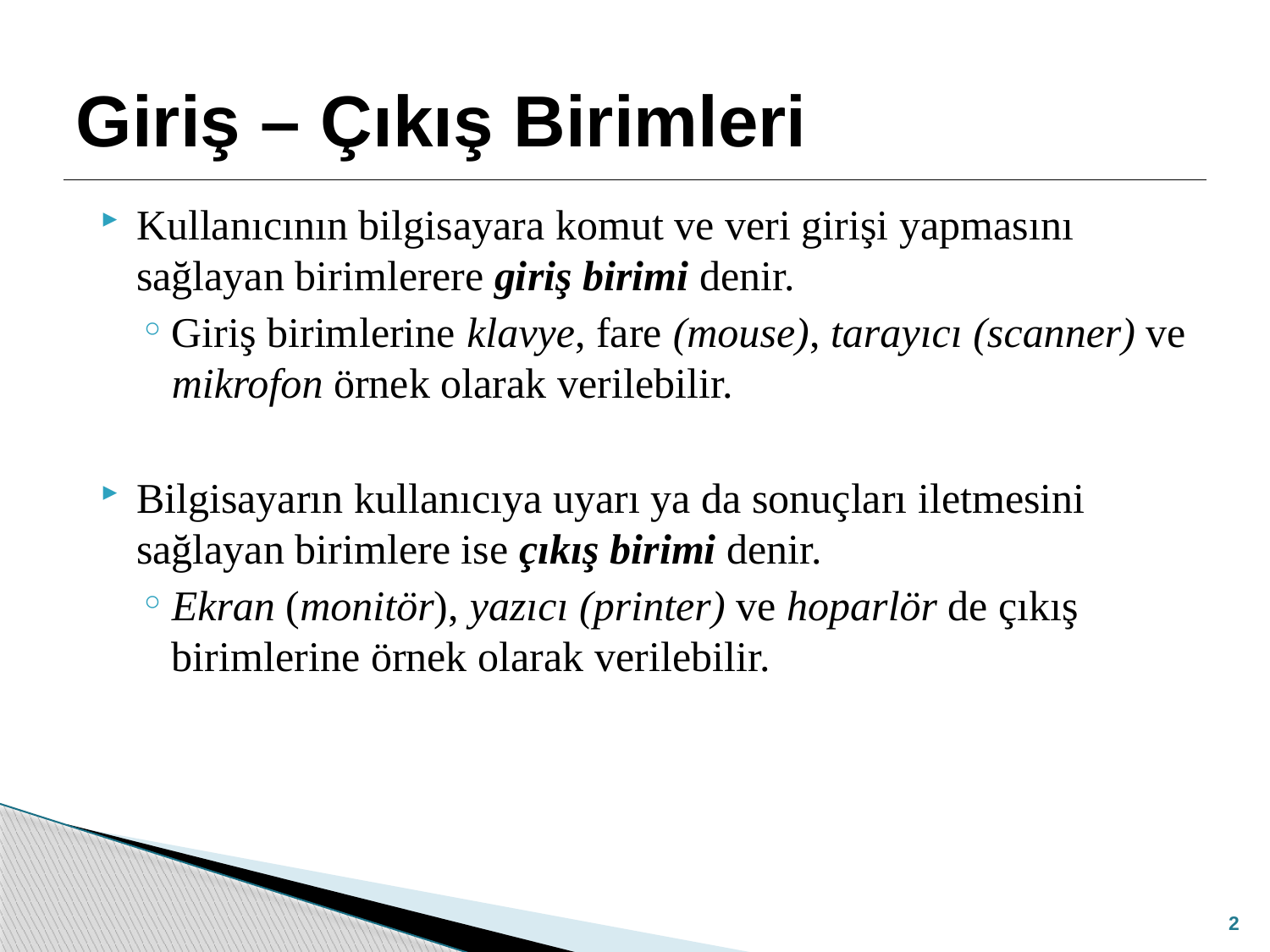

# Giriş – Çıkış Birimleri
Kullanıcının bilgisayara komut ve veri girişi yapmasını sağlayan birimlerere giriş birimi denir.
Giriş birimlerine klavye, fare (mouse), tarayıcı (scanner) ve mikrofon örnek olarak verilebilir.

Bilgisayarın kullanıcıya uyarı ya da sonuçları iletmesini sağlayan birimlere ise çıkış birimi denir.
Ekran (monitör), yazıcı (printer) ve hoparlör de çıkış birimlerine örnek olarak verilebilir.
2